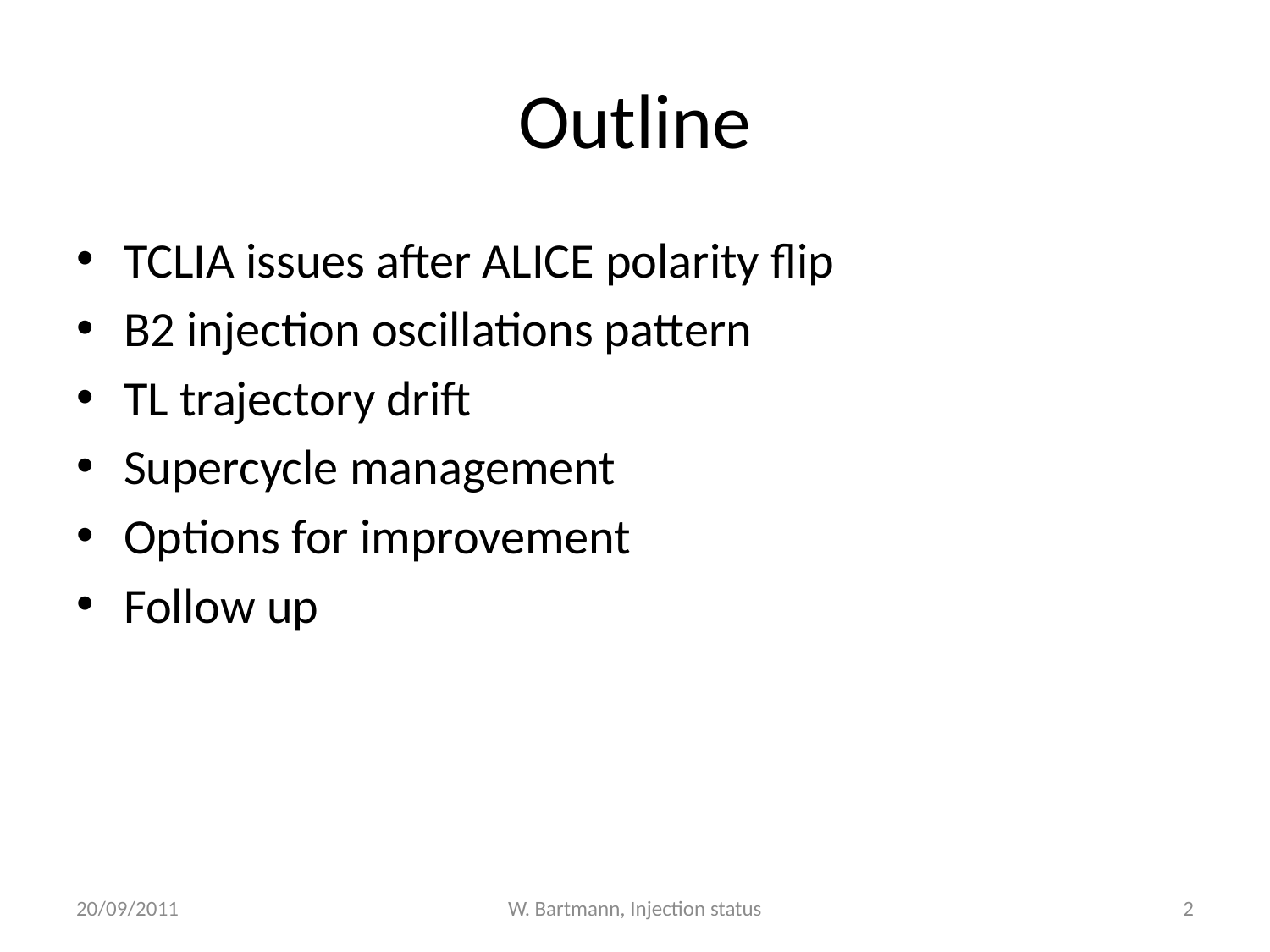

# Outline
TCLIA issues after ALICE polarity flip
B2 injection oscillations pattern
TL trajectory drift
Supercycle management
Options for improvement
Follow up

20/09/2011
W. Bartmann, Injection status
2